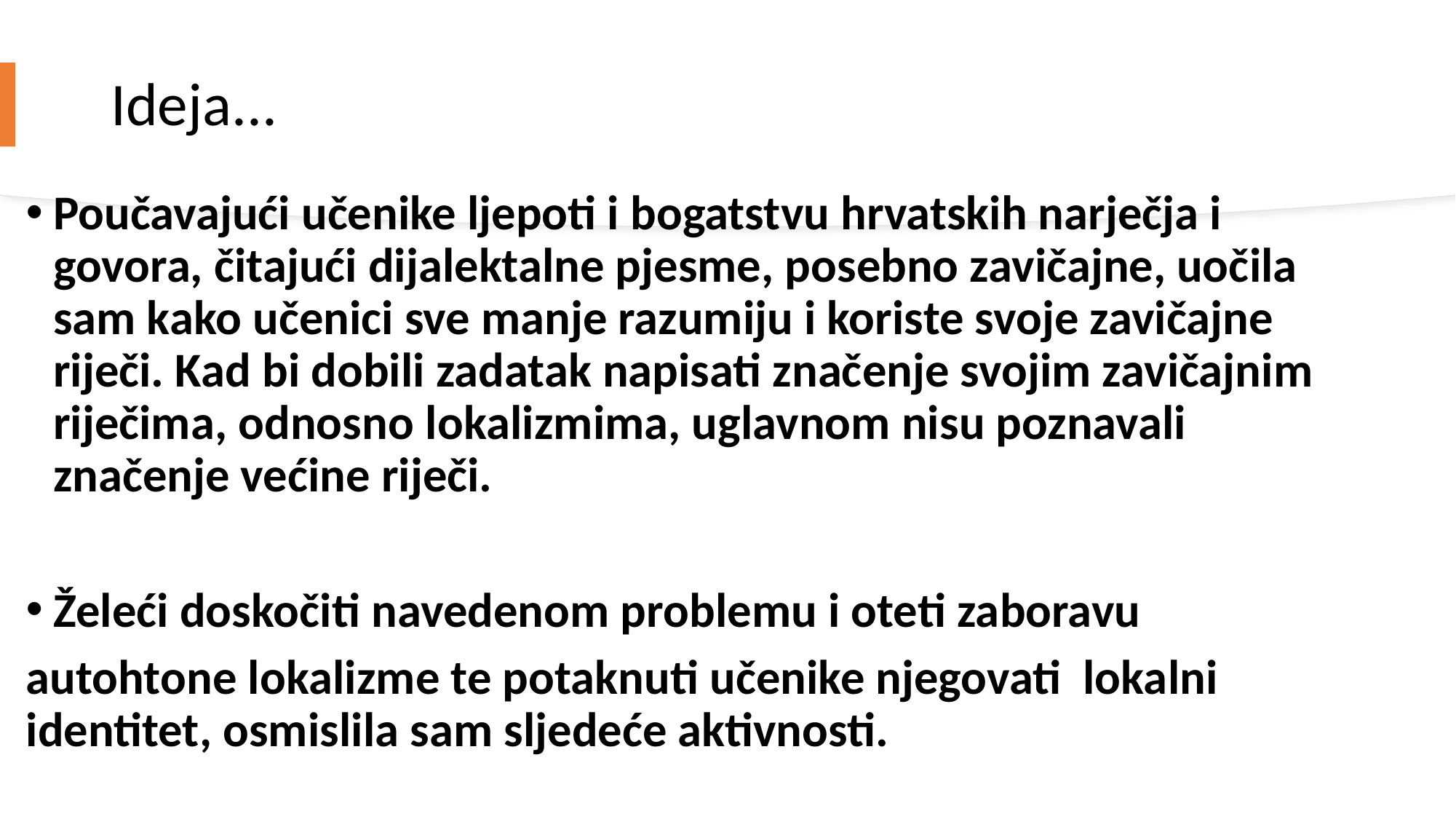

# Ideja...

Poučavajući učenike ljepoti i bogatstvu hrvatskih narječja i govora, čitajući dijalektalne pjesme, posebno zavičajne, uočila sam kako učenici sve manje razumiju i koriste svoje zavičajne riječi. Kad bi dobili zadatak napisati značenje svojim zavičajnim riječima, odnosno lokalizmima, uglavnom nisu poznavali značenje većine riječi.

Želeći doskočiti navedenom problemu i oteti zaboravu
autohtone lokalizme te potaknuti učenike njegovati  lokalni identitet, osmislila sam sljedeće aktivnosti.